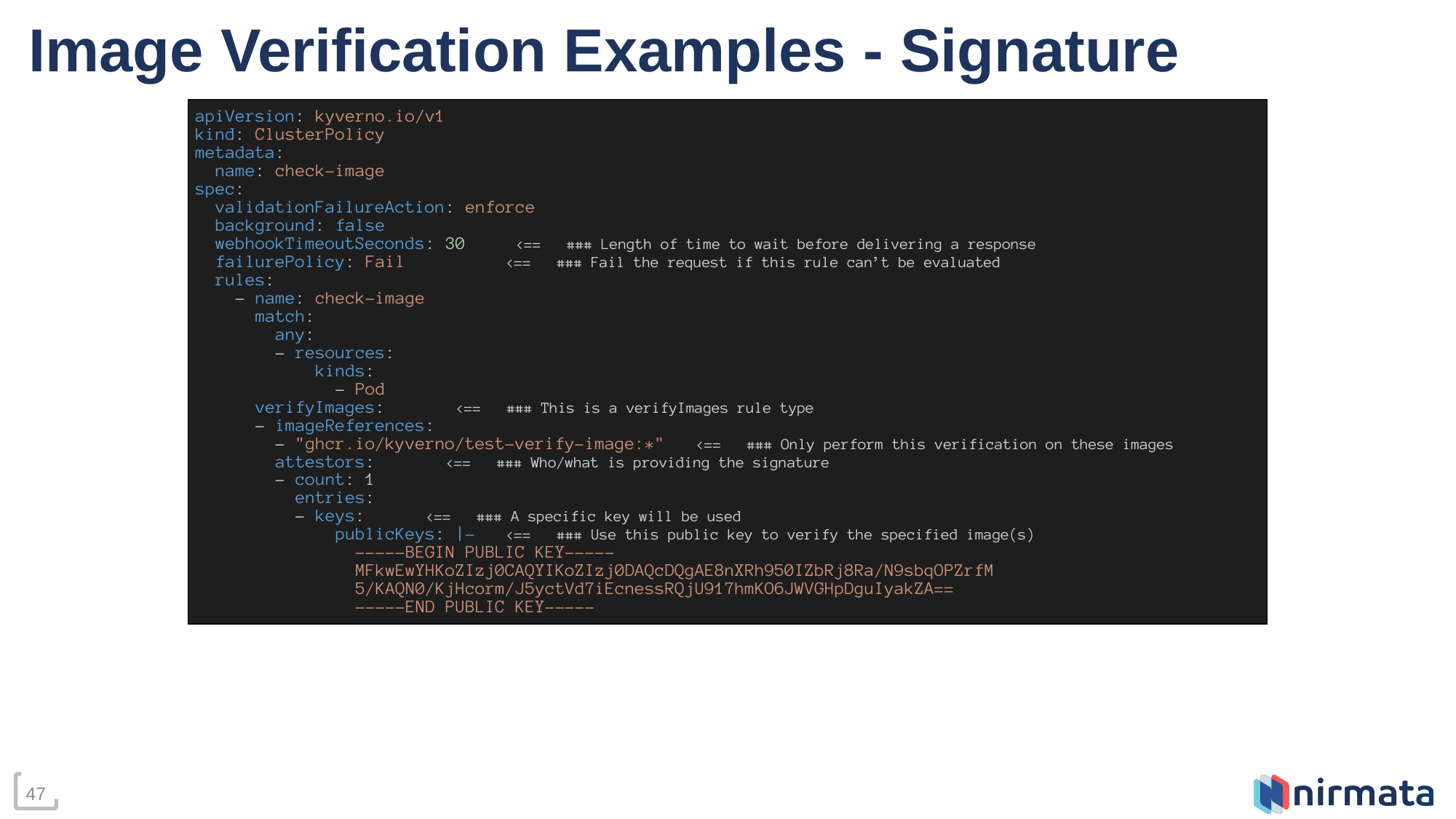

# Image Verification Examples - Signature
| apiVersion: kyverno.io/v1 kind: ClusterPolicy metadata: name: check-image spec: validationFailureAction: enforce background: false webhookTimeoutSeconds: 30 <== ### Length of time to wait before delivering a response failurePolicy: Fail <== ### Fail the request if this rule can’t be evaluated rules: - name: check-image match: any: - resources: kinds: - Pod verifyImages: <== ### This is a verifyImages rule type - imageReferences: - "ghcr.io/kyverno/test-verify-image:\*" <== ### Only perform this verification on these images attestors: <== ### Who/what is providing the signature - count: 1 entries: - keys: <== ### A specific key will be used publicKeys: |- <== ### Use this public key to verify the specified image(s) -----BEGIN PUBLIC KEY----- MFkwEwYHKoZIzj0CAQYIKoZIzj0DAQcDQgAE8nXRh950IZbRj8Ra/N9sbqOPZrfM 5/KAQN0/KjHcorm/J5yctVd7iEcnessRQjU917hmKO6JWVGHpDguIyakZA== -----END PUBLIC KEY----- |
| --- |
47